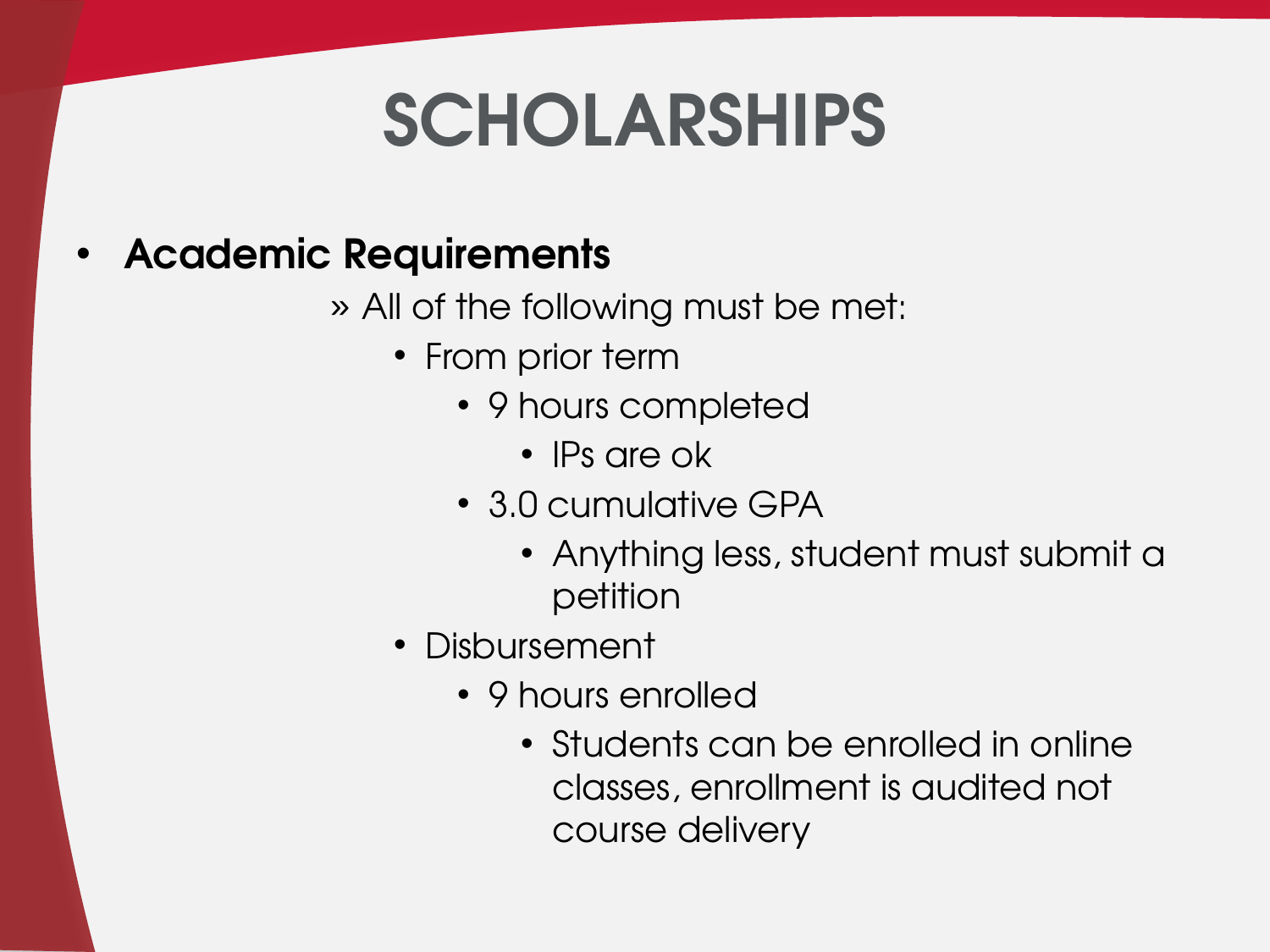

# Scholarships
Academic Requirements
All of the following must be met:
From prior term
9 hours completed
IPs are ok
3.0 cumulative GPA
Anything less, student must submit a petition
Disbursement
9 hours enrolled
Students can be enrolled in online classes, enrollment is audited not course delivery